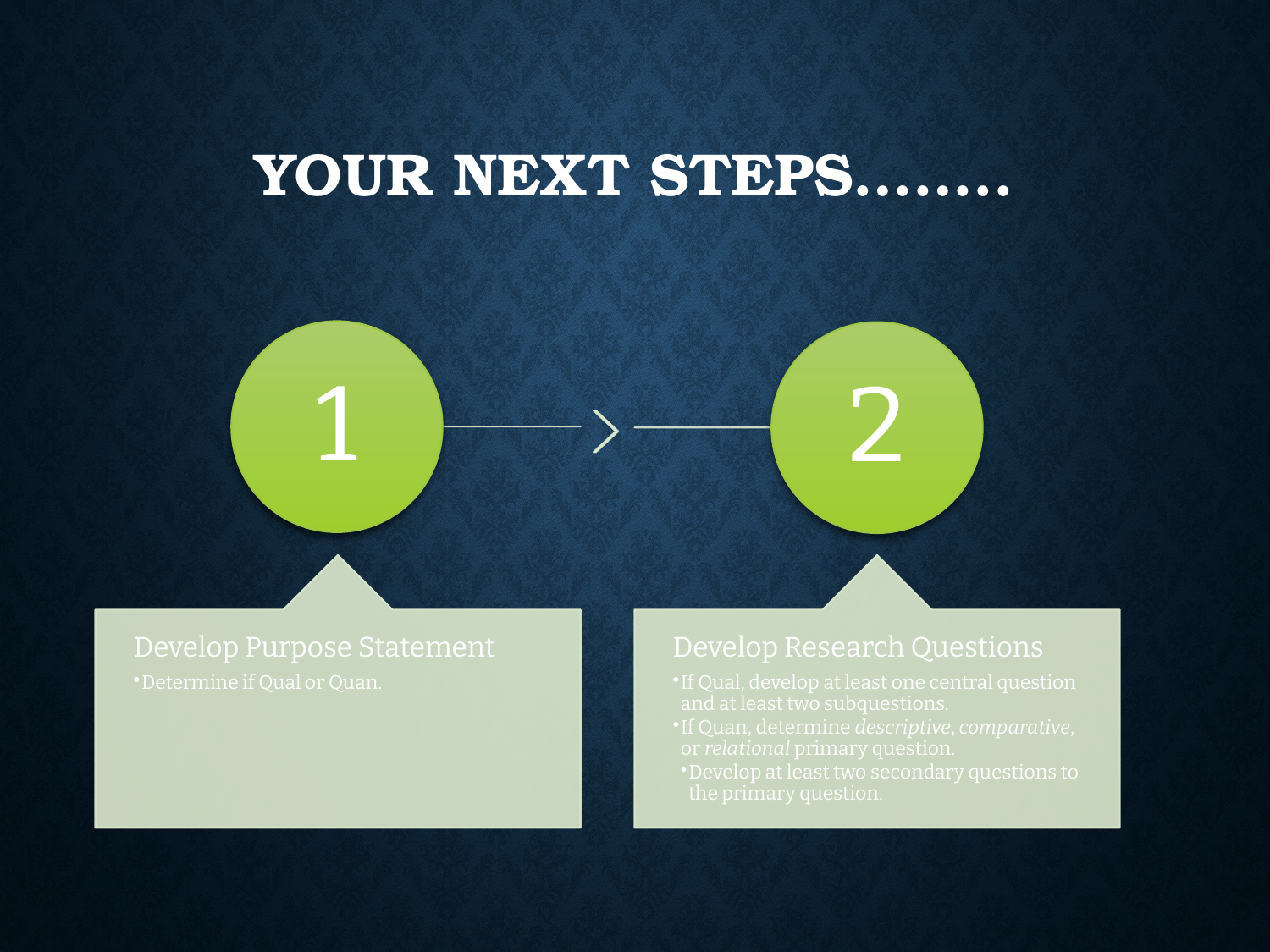

# Your Next Steps……..
1
Develop Purpose Statement
Determine if Qual or Quan.
2
Develop Research Questions
If Qual, develop at least one central question and at least two subquestions.
If Quan, determine descriptive, comparative, or relational primary question.
Develop at least two secondary questions to the primary question.